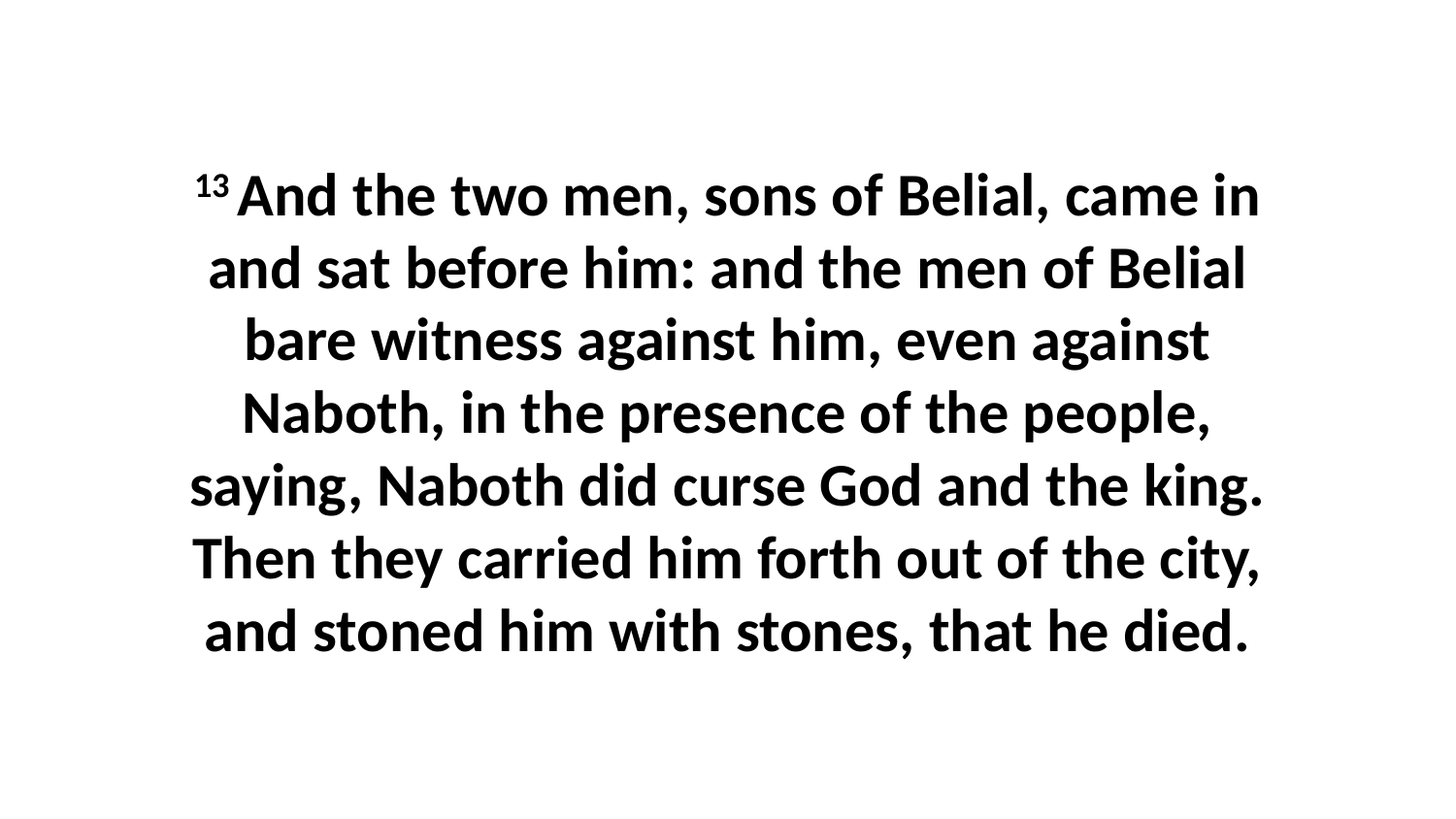

13 And the two men, sons of Belial, came in and sat before him: and the men of Belial bare witness against him, even against Naboth, in the presence of the people, saying, Naboth did curse God and the king. Then they carried him forth out of the city, and stoned him with stones, that he died.